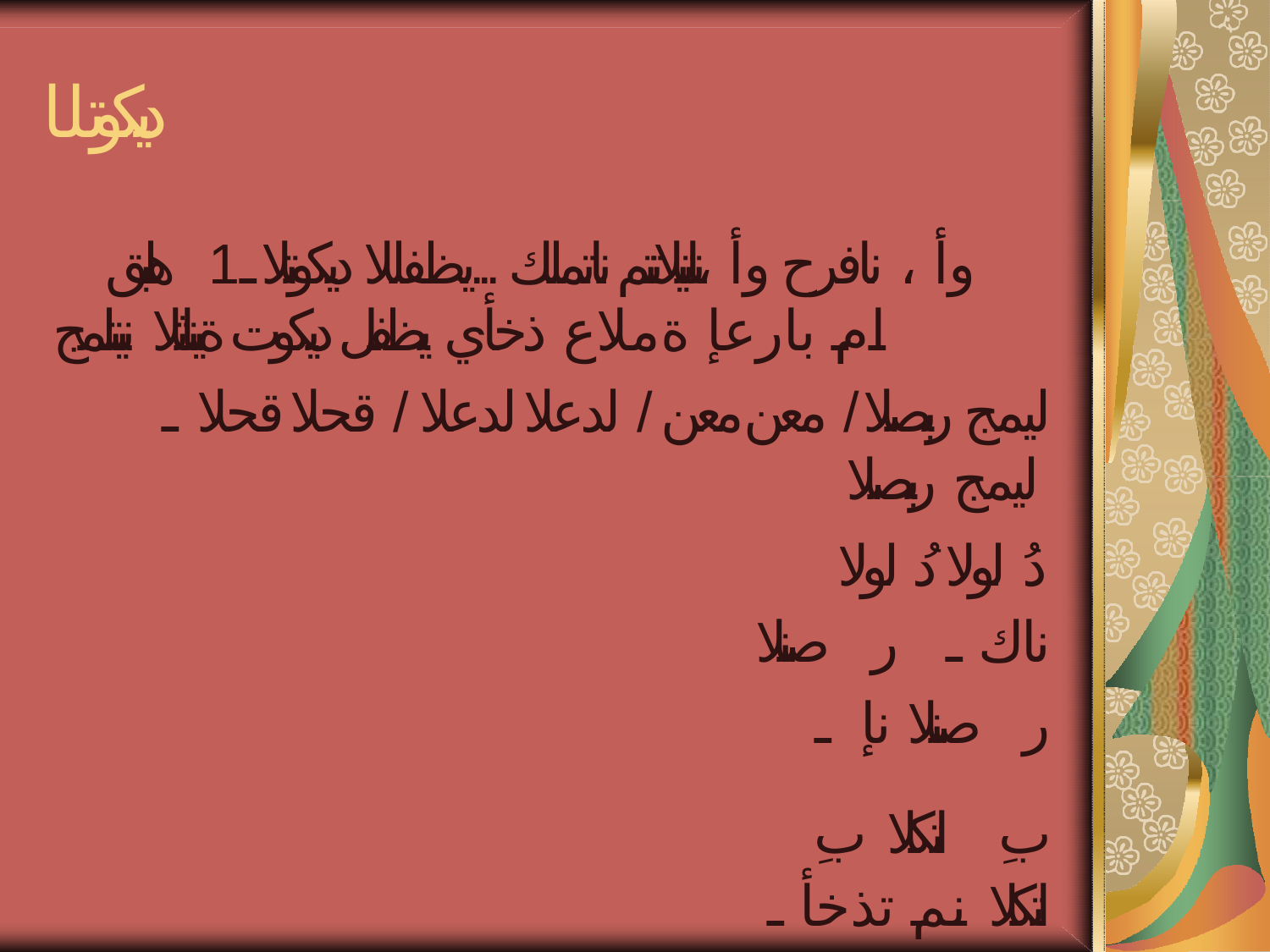

# ديكوتلا

وأ ، نافرح وأ ،ناتيلاتتم ناتملك ...يظفللا ديكوتلا ـ1  هلبق ام بارعإ ةملاع ذخأي يظفل ديكوت ةيناثلا نيتلمج
ليمج ربصلا / معن معن / لدعلا لدعلا / قحلا قحلا ـ
ليمج ربصلا
دُ لولا دُ  لولا ناك ـ   ر صنلا ر صنلا نإ  ـ
بِ اتكلا    بِ اتكلا    نم تذخأ ـ